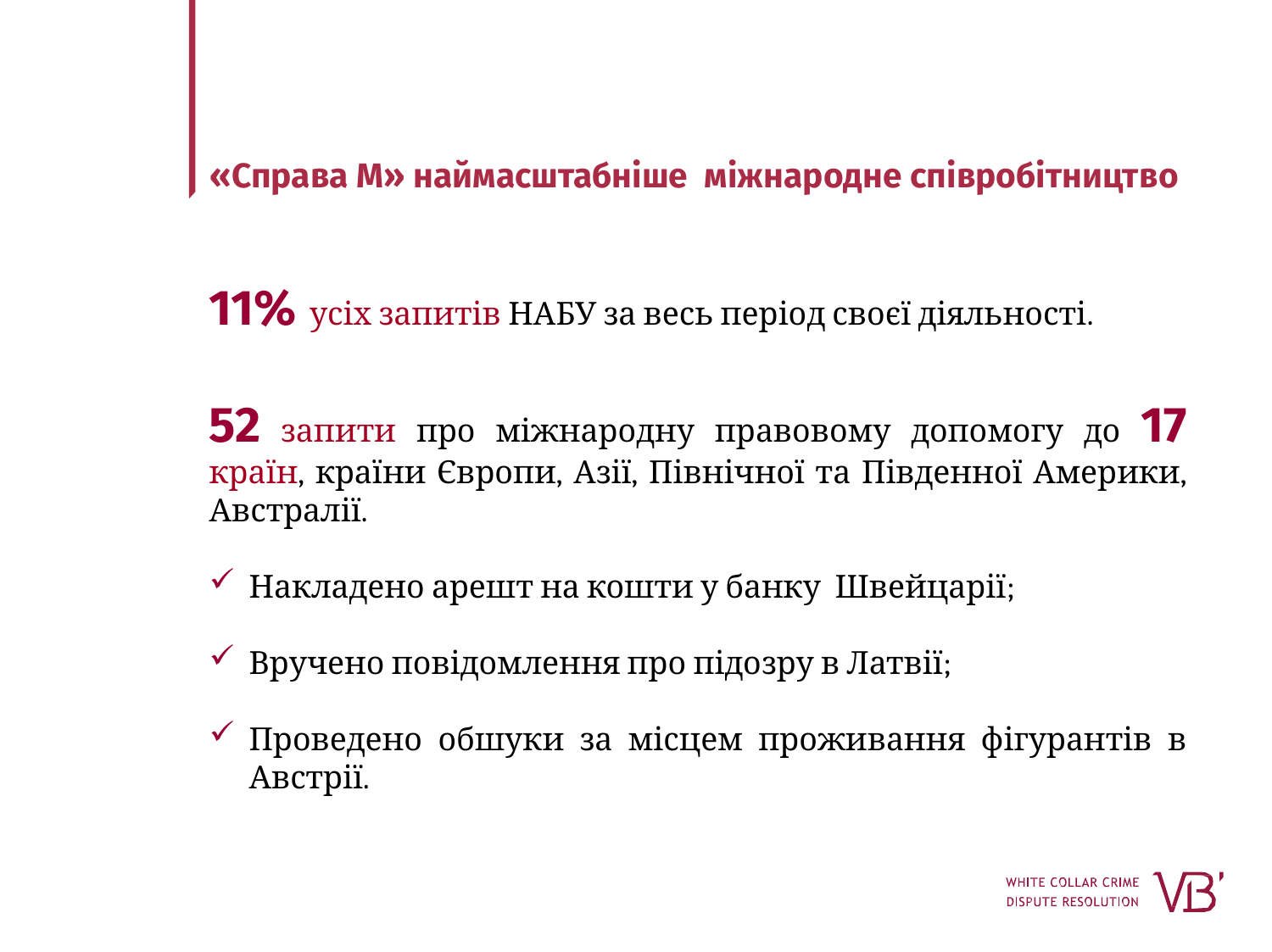

# «Справа М» наймасштабніше  міжнародне співробітництво
11% усіх запитів НАБУ за весь період своєї діяльності.

52 запити про міжнародну правовому допомогу до 17 країн, країни Європи, Азії, Північної та Південної Америки, Австралії.

Накладено арешт на кошти у банку  Швейцарії;

Вручено повідомлення про підозру в Латвії;

Проведено обшуки за місцем проживання фігурантів в Австрії.